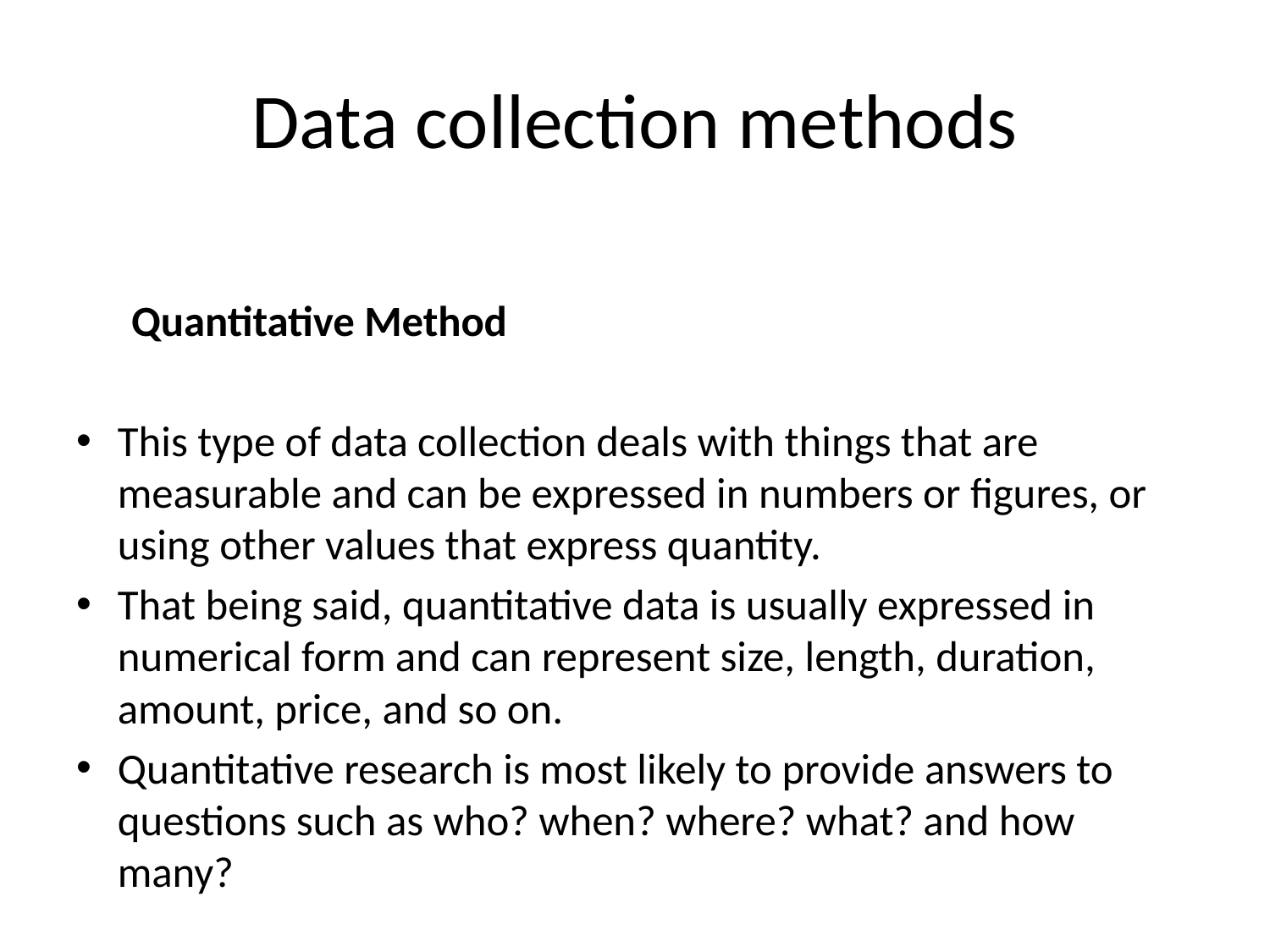

# Data collection methods

Quantitative Method

This type of data collection deals with things that are measurable and can be expressed in numbers or figures, or using other values that express quantity.
That being said, quantitative data is usually expressed in numerical form and can represent size, length, duration, amount, price, and so on.
Quantitative research is most likely to provide answers to questions such as who? when? where? what? and how many?